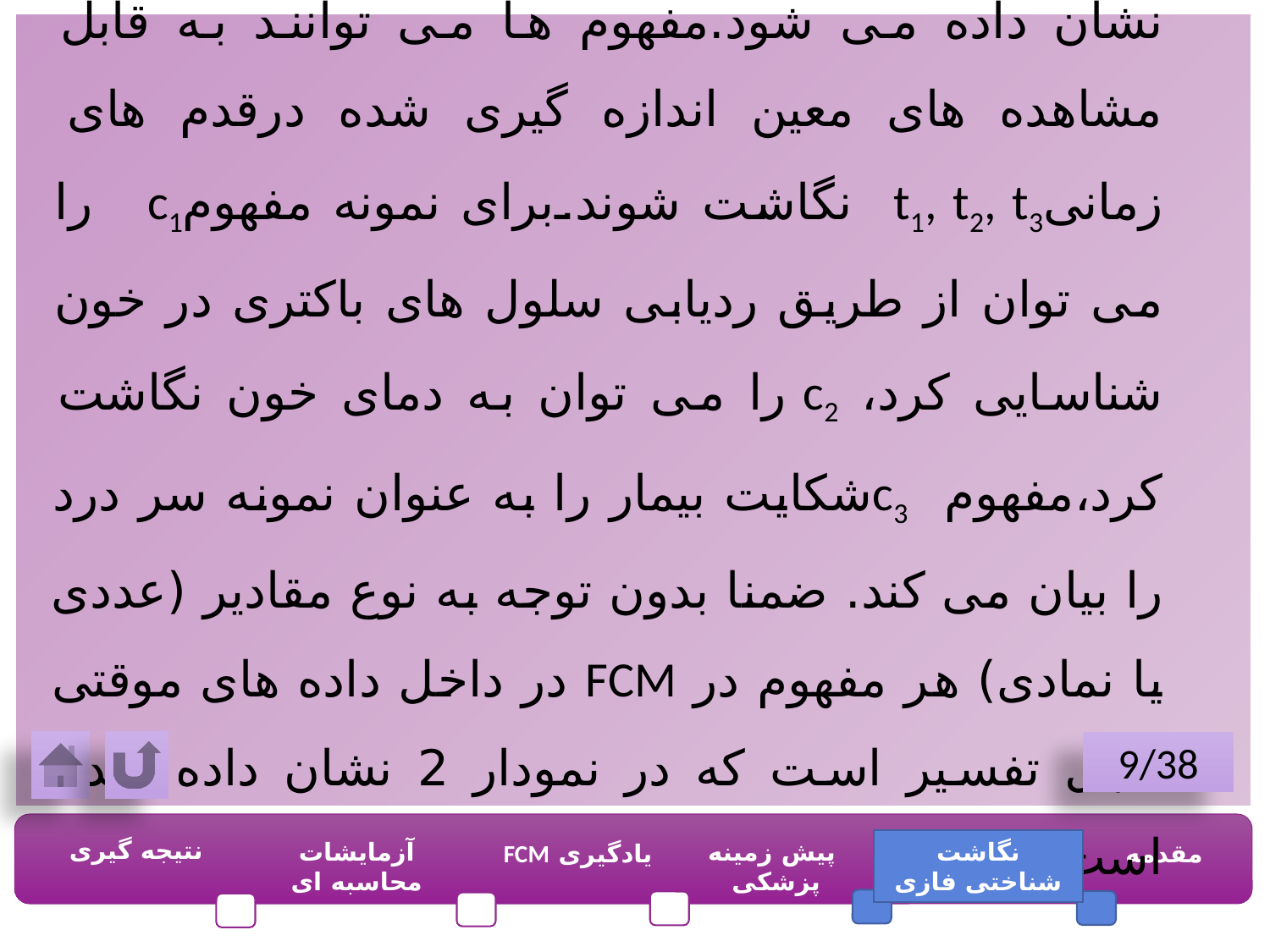

.گراف نمونه FCM با سه مفهوم و دو کمان در نمودار 1 نشان داده می شود.مفهوم ها می توانند به قابل مشاهده های معین اندازه گیری شده درقدم های زمانیt1, t2, t3  نگاشت شوند.برای نمونه مفهومc1   را می توان از طریق ردیابی سلول های باکتری در خون شناسایی کرد، c2 را می توان به دمای خون نگاشت کرد،مفهوم  c3شکایت بیمار را به عنوان نمونه سر درد را بیان می کند. ضمنا بدون توجه به نوع مقادیر (عددی یا نمادی) هر مفهوم در FCM در داخل داده های موقتی قابل تفسیر است که در نمودار 2 نشان داده شده است.

9/38

نتیجه گیری
آزمایشات محاسبه ای
پیش زمینه پزشکی
نگاشت شناختی فازی
مقدمه
یادگیری FCM